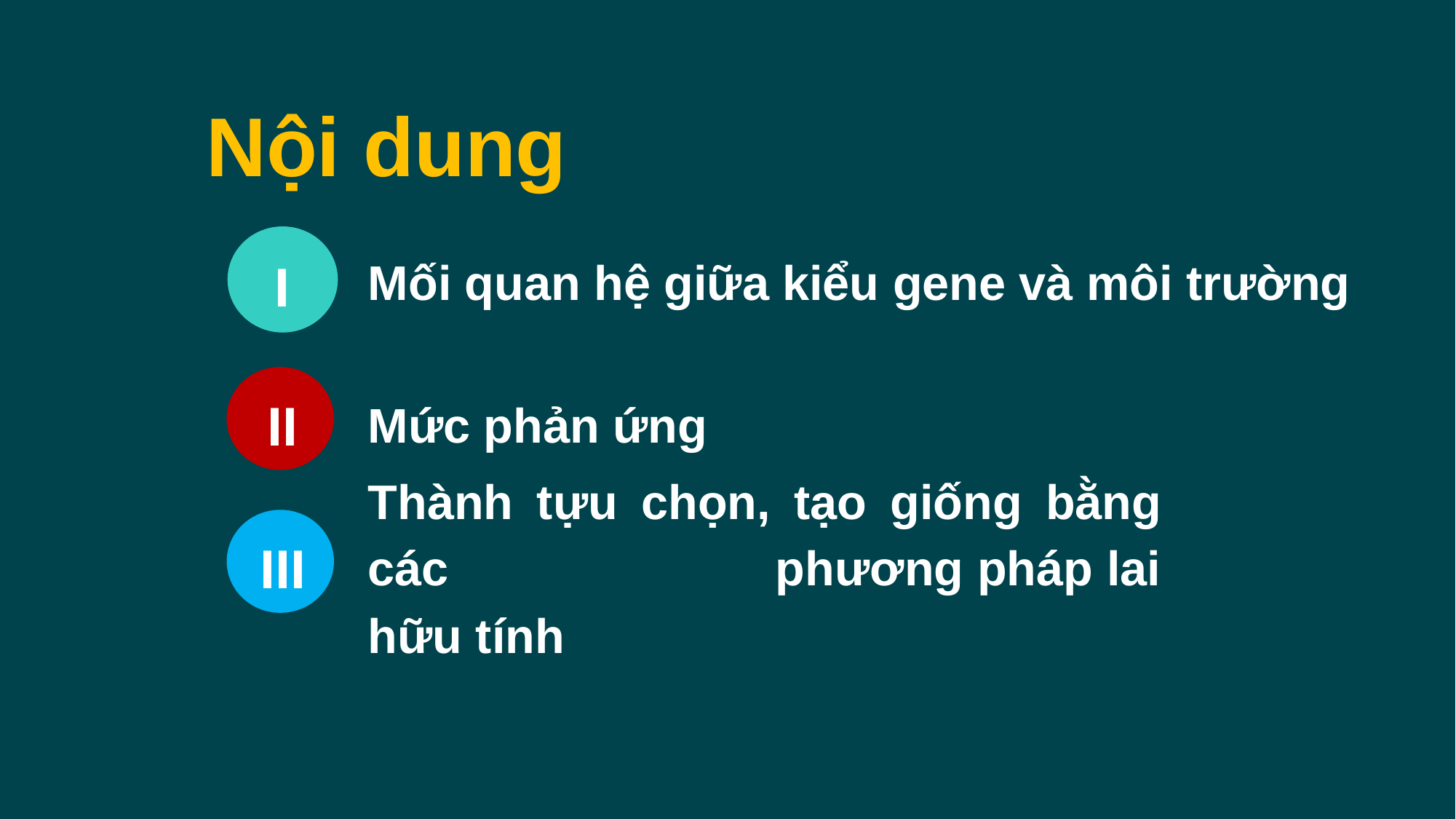

Nội dung

I
Mối quan hệ giữa kiểu gene và môi trường

II
Mức phản ứng

III
Thành tựu chọn, tạo giống bằng các                        phương pháp lai hữu tính